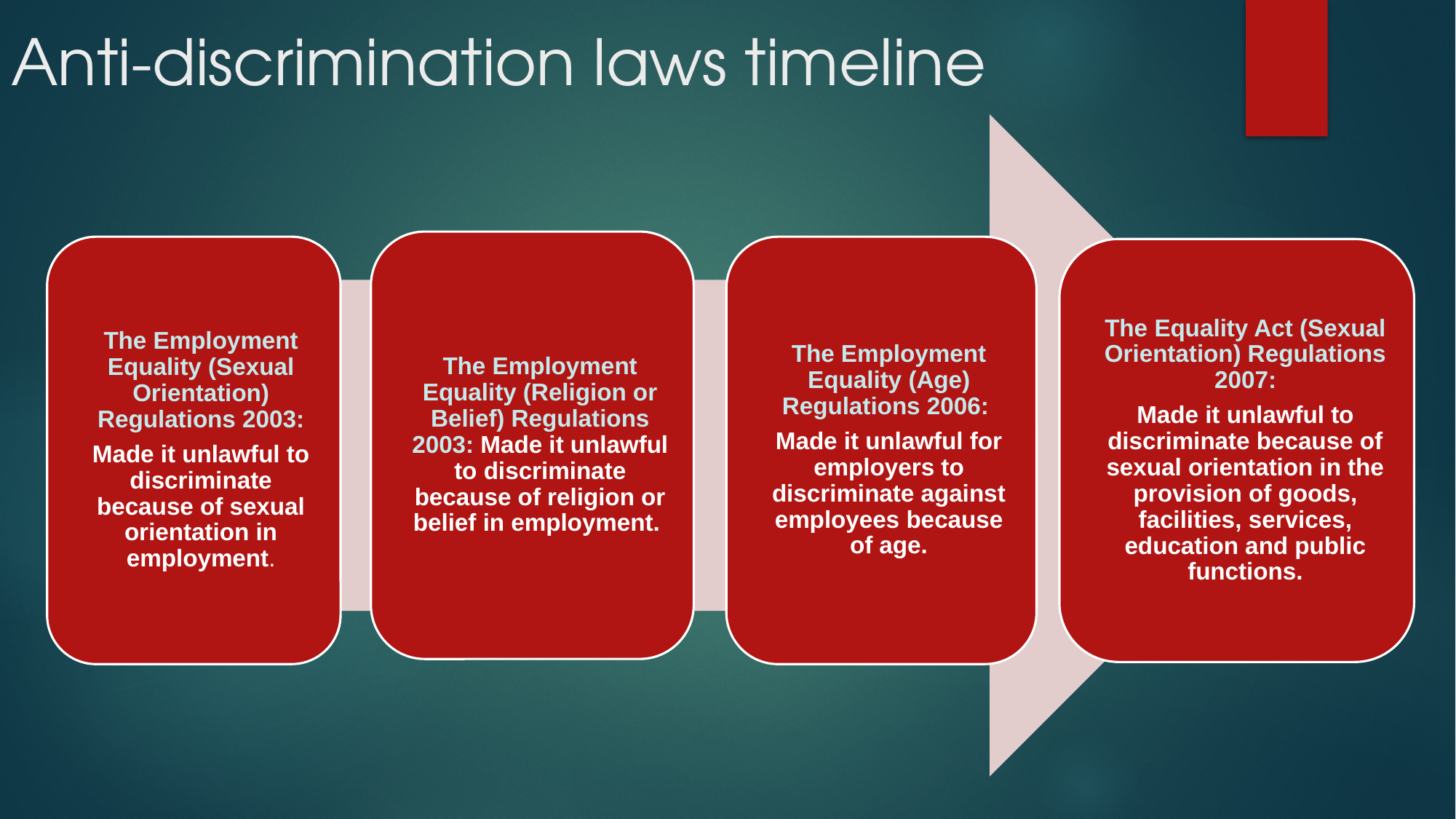

Anti-discrimination laws timeline
The Employment Equality (Sexual Orientation) Regulations 2003:
Made it unlawful to discriminate because of sexual orientation in employment.
The Employment Equality (Religion or Belief) Regulations 2003: Made it unlawful to discriminate because of religion or belief in employment.
The Employment Equality (Age) Regulations 2006:
Made it unlawful for employers to discriminate against employees because of age.
The Equality Act (Sexual Orientation) Regulations 2007:
Made it unlawful to discriminate because of sexual orientation in the provision of goods, facilities, services, education and public functions.